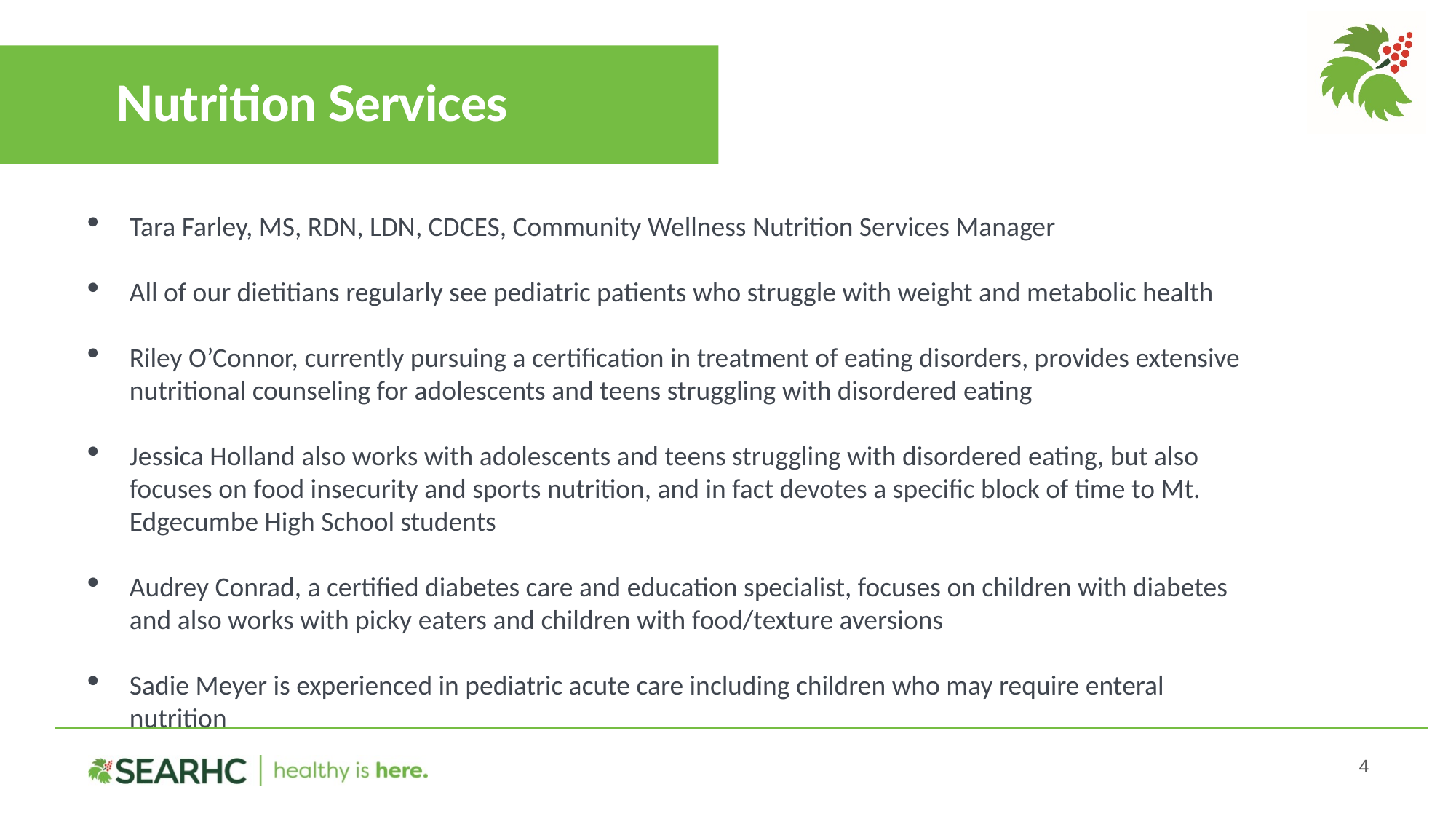

Nutrition Services
Tara Farley, MS, RDN, LDN, CDCES, Community Wellness Nutrition Services Manager

All of our dietitians regularly see pediatric patients who struggle with weight and metabolic health

Riley O’Connor, currently pursuing a certification in treatment of eating disorders, provides extensive nutritional counseling for adolescents and teens struggling with disordered eating

Jessica Holland also works with adolescents and teens struggling with disordered eating, but also focuses on food insecurity and sports nutrition, and in fact devotes a specific block of time to Mt. Edgecumbe High School students

Audrey Conrad, a certified diabetes care and education specialist, focuses on children with diabetes and also works with picky eaters and children with food/texture aversions

Sadie Meyer is experienced in pediatric acute care including children who may require enteral nutrition